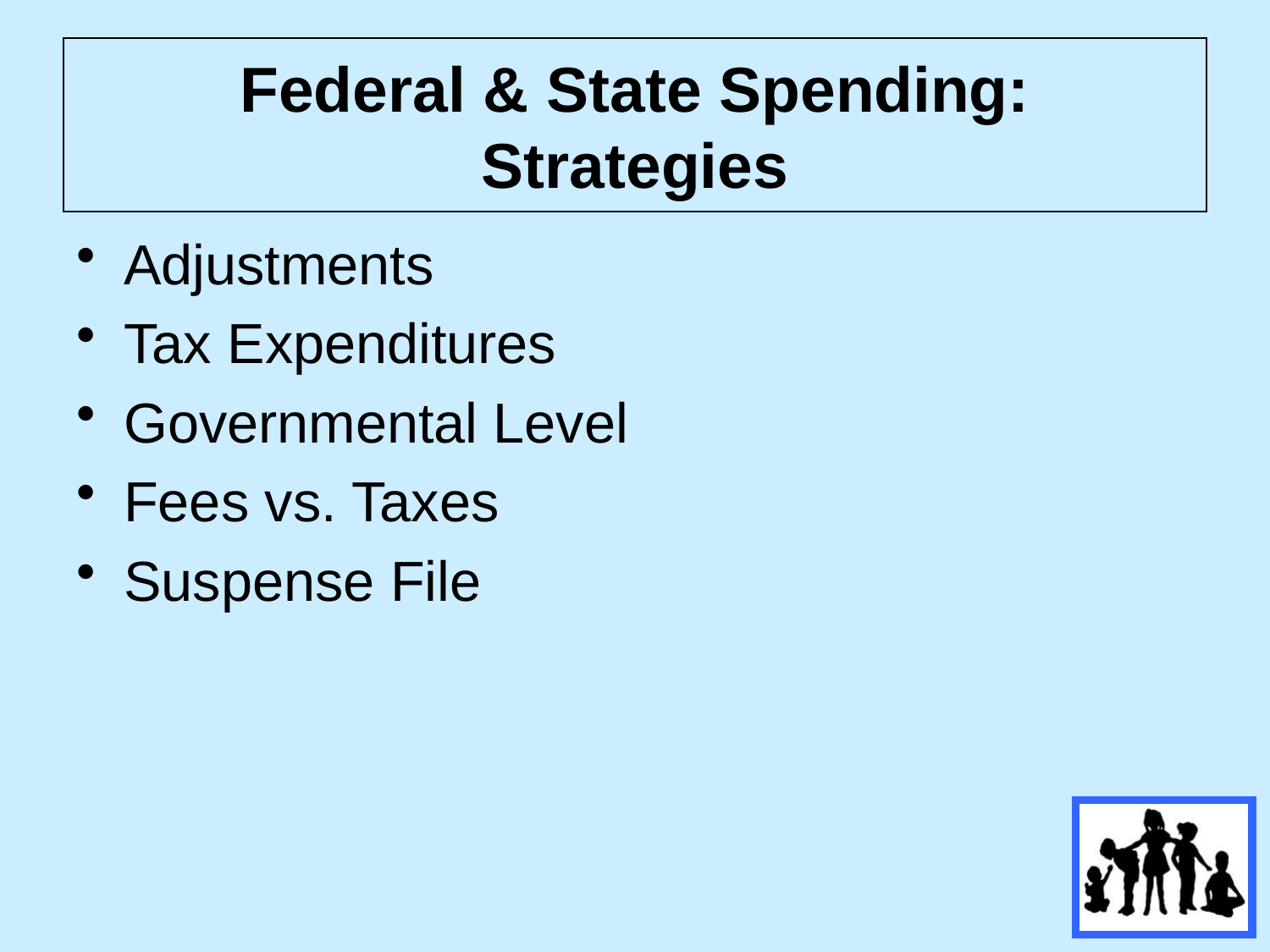

# Federal & State Spending: Strategies
Adjustments
Tax Expenditures
Governmental Level
Fees vs. Taxes
Suspense File